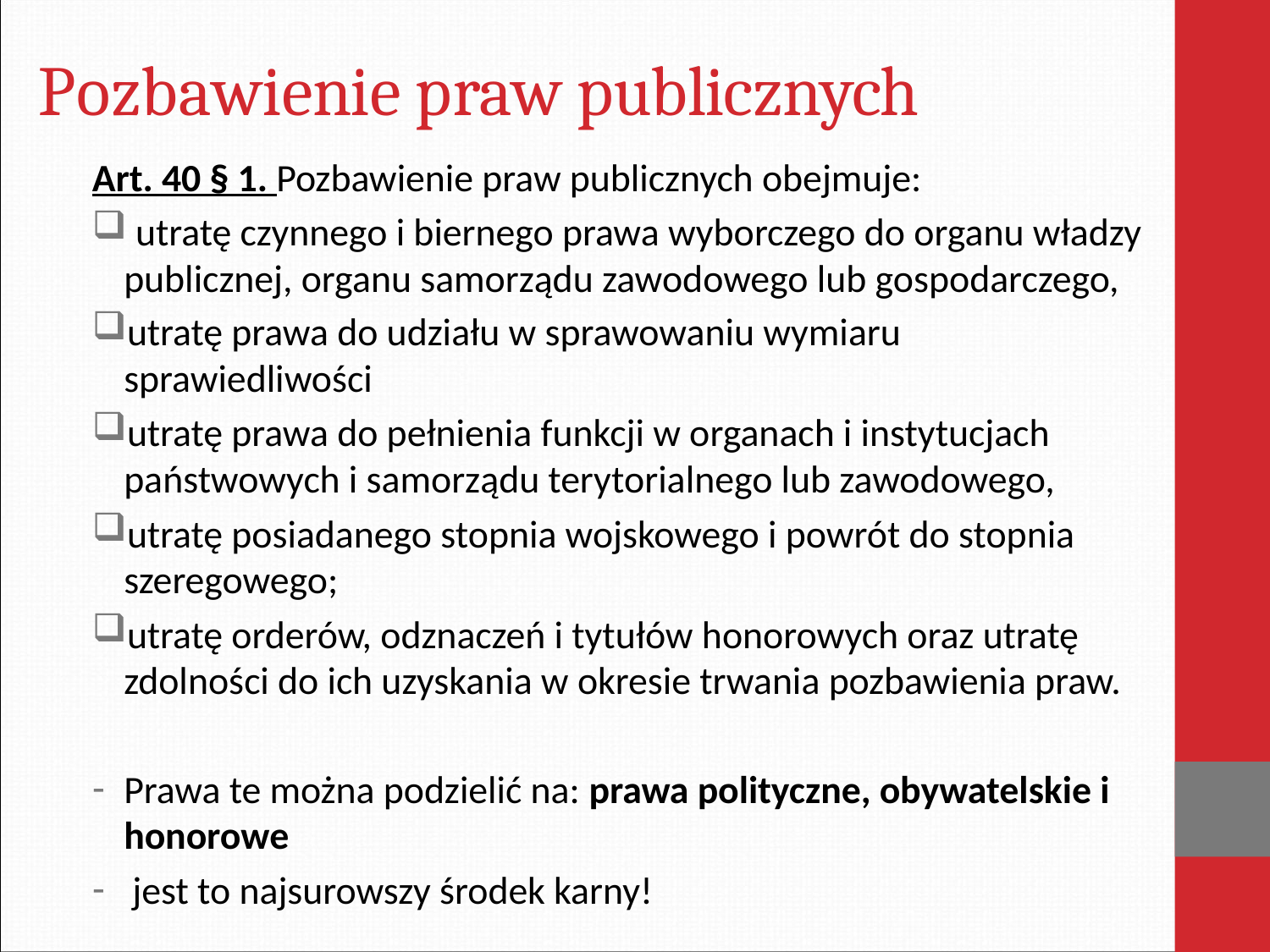

# Pozbawienie praw publicznych
Art. 40 § 1. Pozbawienie praw publicznych obejmuje:
 utratę czynnego i biernego prawa wyborczego do organu władzy publicznej, organu samorządu zawodowego lub gospodarczego,
utratę prawa do udziału w sprawowaniu wymiaru sprawiedliwości
utratę prawa do pełnienia funkcji w organach i instytucjach państwowych i samorządu terytorialnego lub zawodowego,
utratę posiadanego stopnia wojskowego i powrót do stopnia szeregowego;
utratę orderów, odznaczeń i tytułów honorowych oraz utratę zdolności do ich uzyskania w okresie trwania pozbawienia praw.

Prawa te można podzielić na: prawa polityczne, obywatelskie i honorowe
 jest to najsurowszy środek karny!